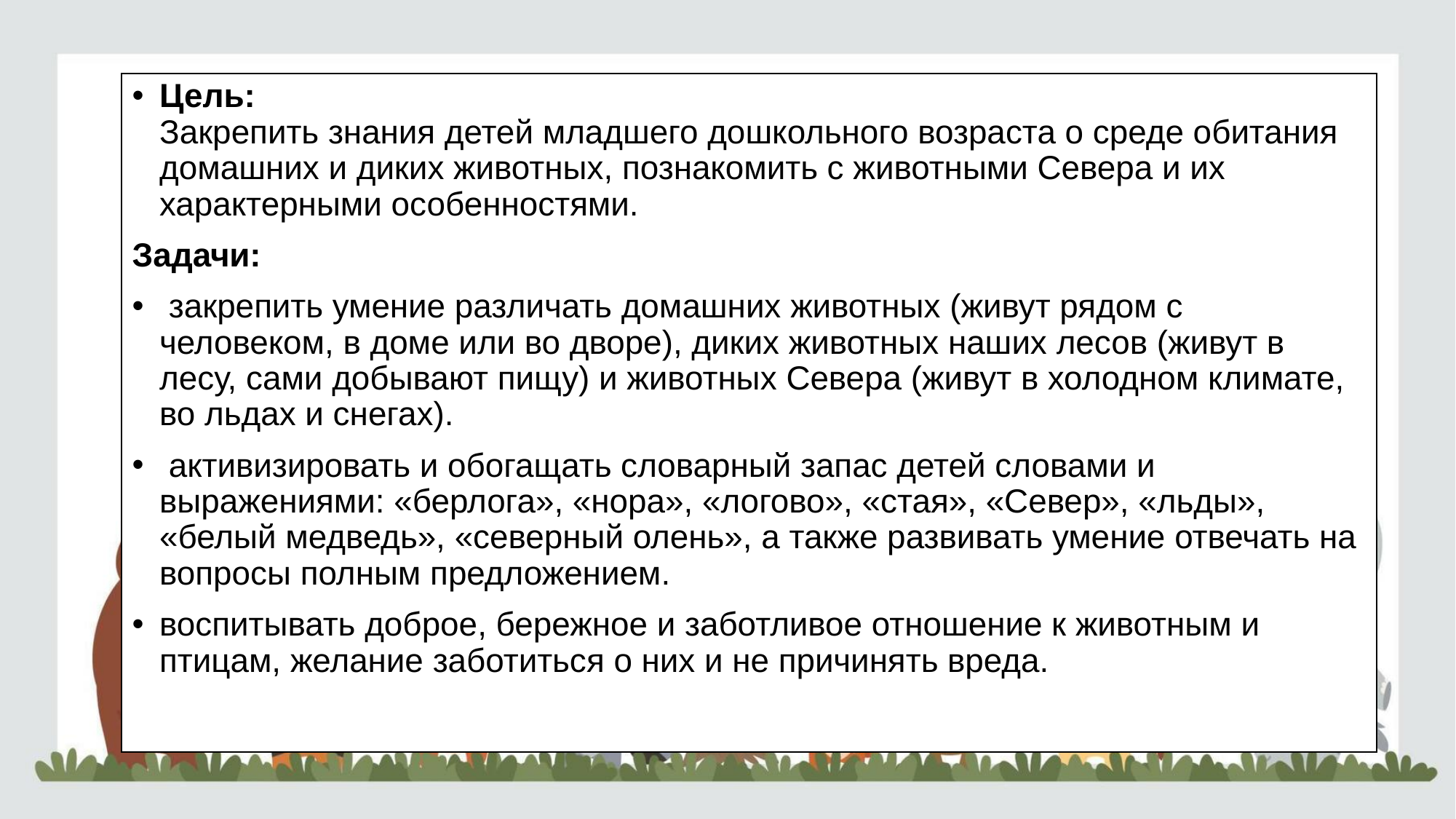

Цель:
Закрепить знания детей младшего дошкольного возраста о среде обитания домашних и диких животных, познакомить с животными Севера и их характерными особенностями.
Задачи:
 закрепить умение различать домашних животных (живут рядом с человеком, в доме или во дворе), диких животных наших лесов (живут в лесу, сами добывают пищу) и животных Севера (живут в холодном климате, во льдах и снегах).
 активизировать и обогащать словарный запас детей словами и выражениями: «берлога», «нора», «логово», «стая», «Север», «льды», «белый медведь», «северный олень», а также развивать умение отвечать на вопросы полным предложением.
воспитывать доброе, бережное и заботливое отношение к животным и птицам, желание заботиться о них и не причинять вреда.